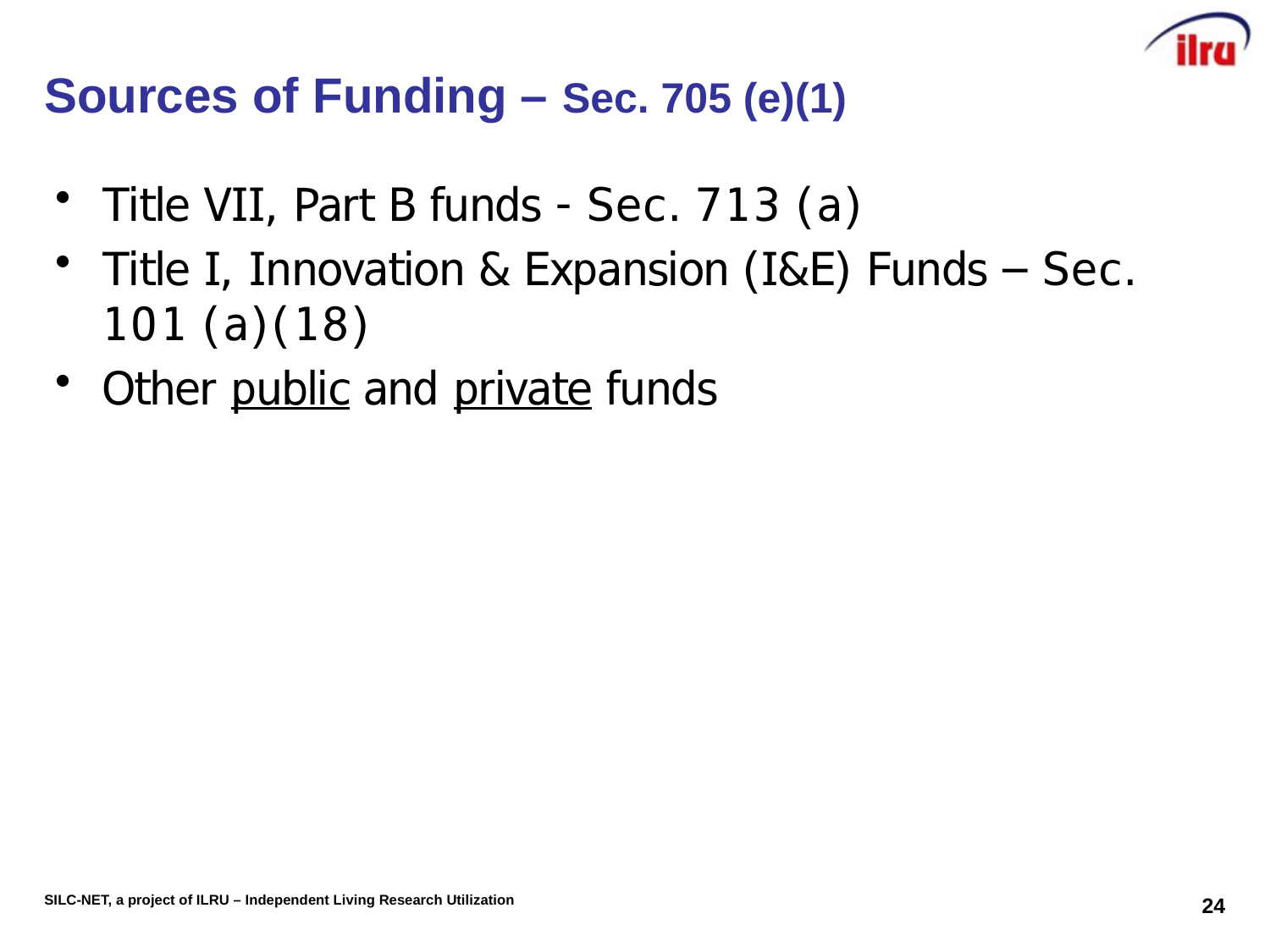

# Sources of Funding – Sec. 705 (e)(1)
Title VII, Part B funds - Sec. 713 (a)
Title I, Innovation & Expansion (I&E) Funds – Sec. 101 (a)(18)
Other public and private funds

24